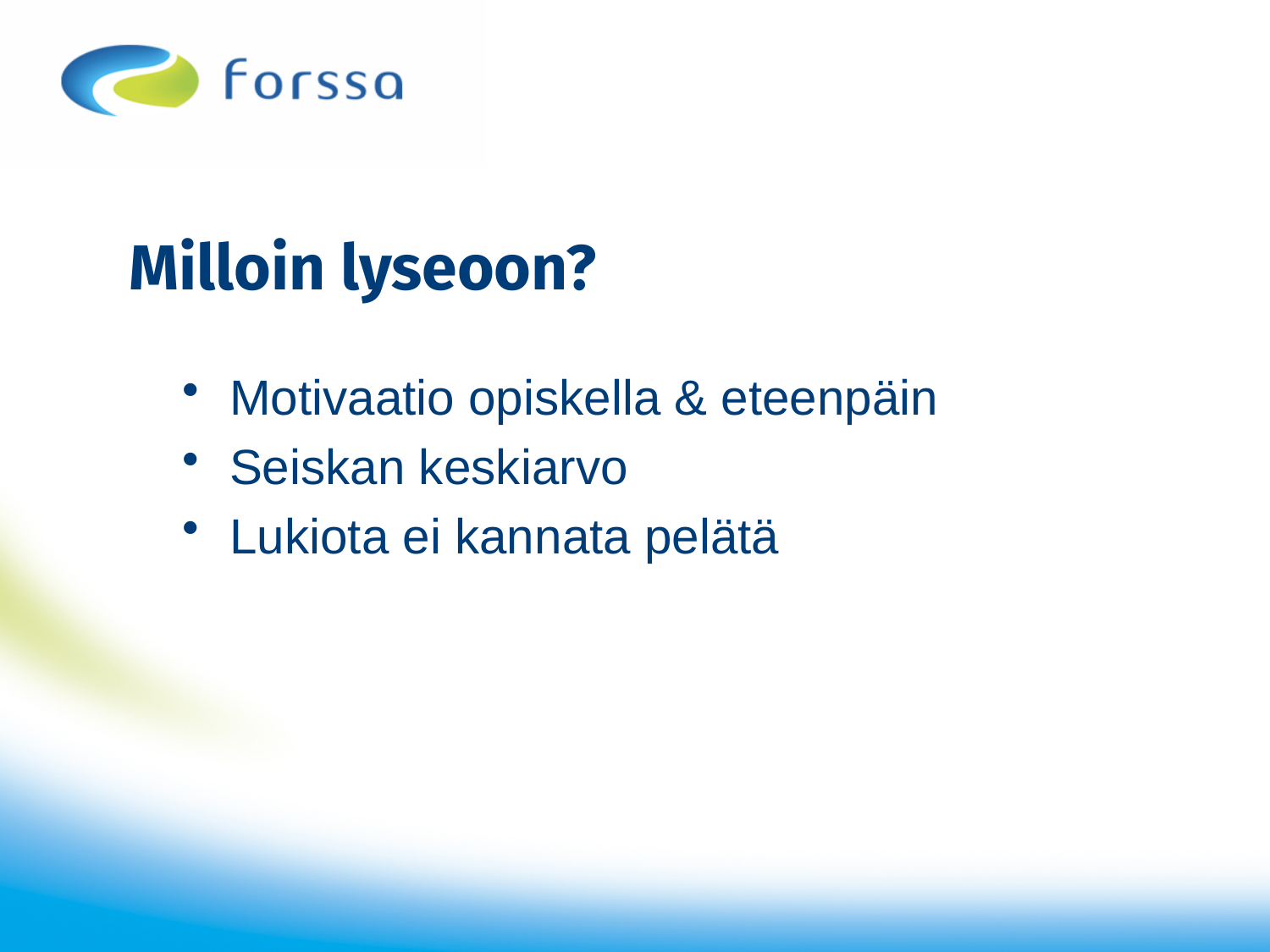

# Milloin lyseoon?
Motivaatio opiskella & eteenpäin
Seiskan keskiarvo
Lukiota ei kannata pelätä